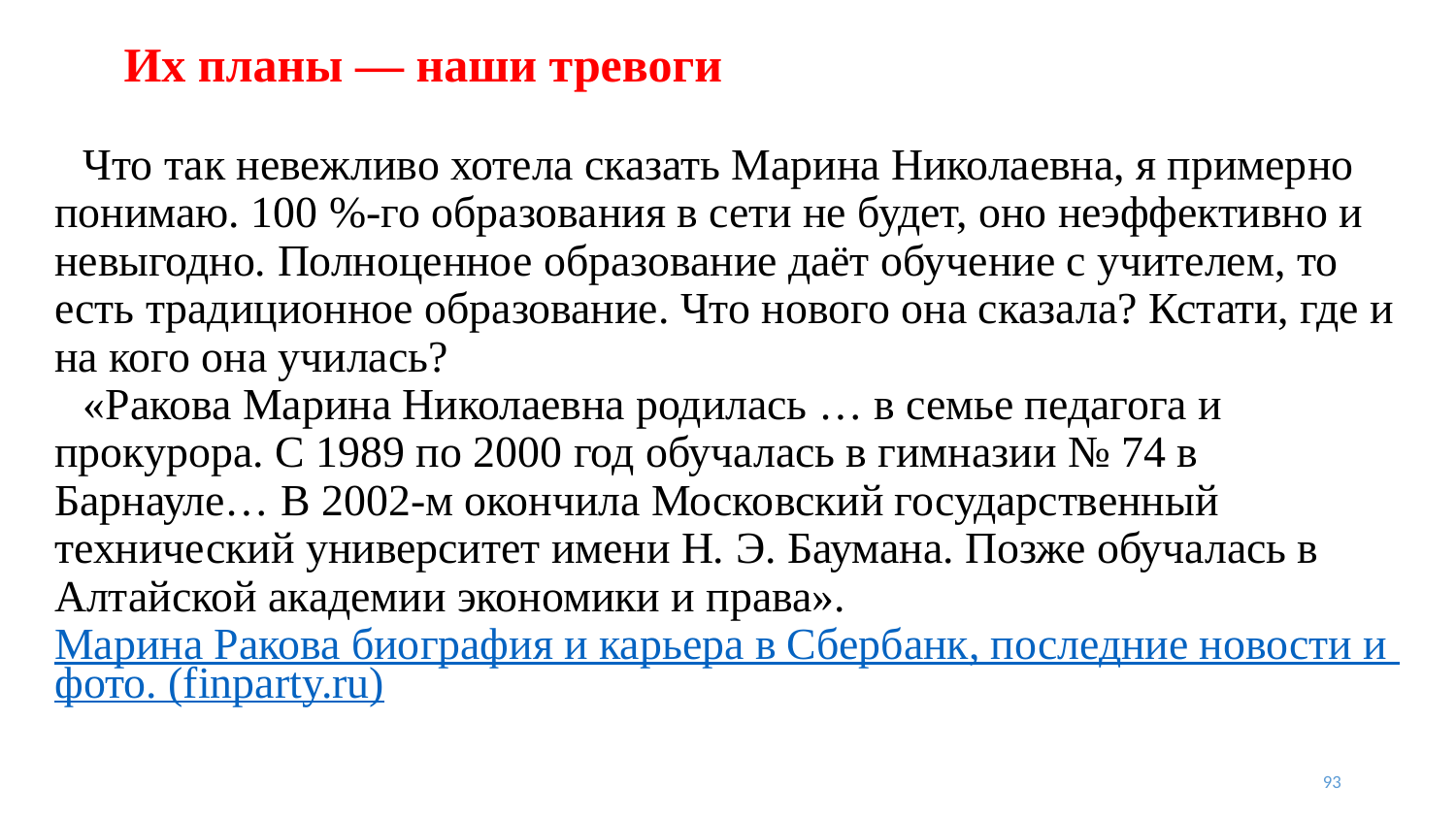

# Их планы — наши тревоги
Что так невежливо хотела сказать Марина Николаевна, я примерно понимаю. 100 %-го образования в сети не будет, оно неэффективно и невыгодно. Полноценное образование даёт обучение с учителем, то есть традиционное образование. Что нового она сказала? Кстати, где и на кого она училась?
«Ракова Марина Николаевна родилась … в семье педагога и прокурора. С 1989 по 2000 год обучалась в гимназии № 74 в Барнауле… В 2002-м окончила Московский государственный технический университет имени Н. Э. Баумана. Позже обучалась в Алтайской академии экономики и права».
Марина Ракова биография и карьера в Сбербанк, последние новости и фото. (finparty.ru)
93